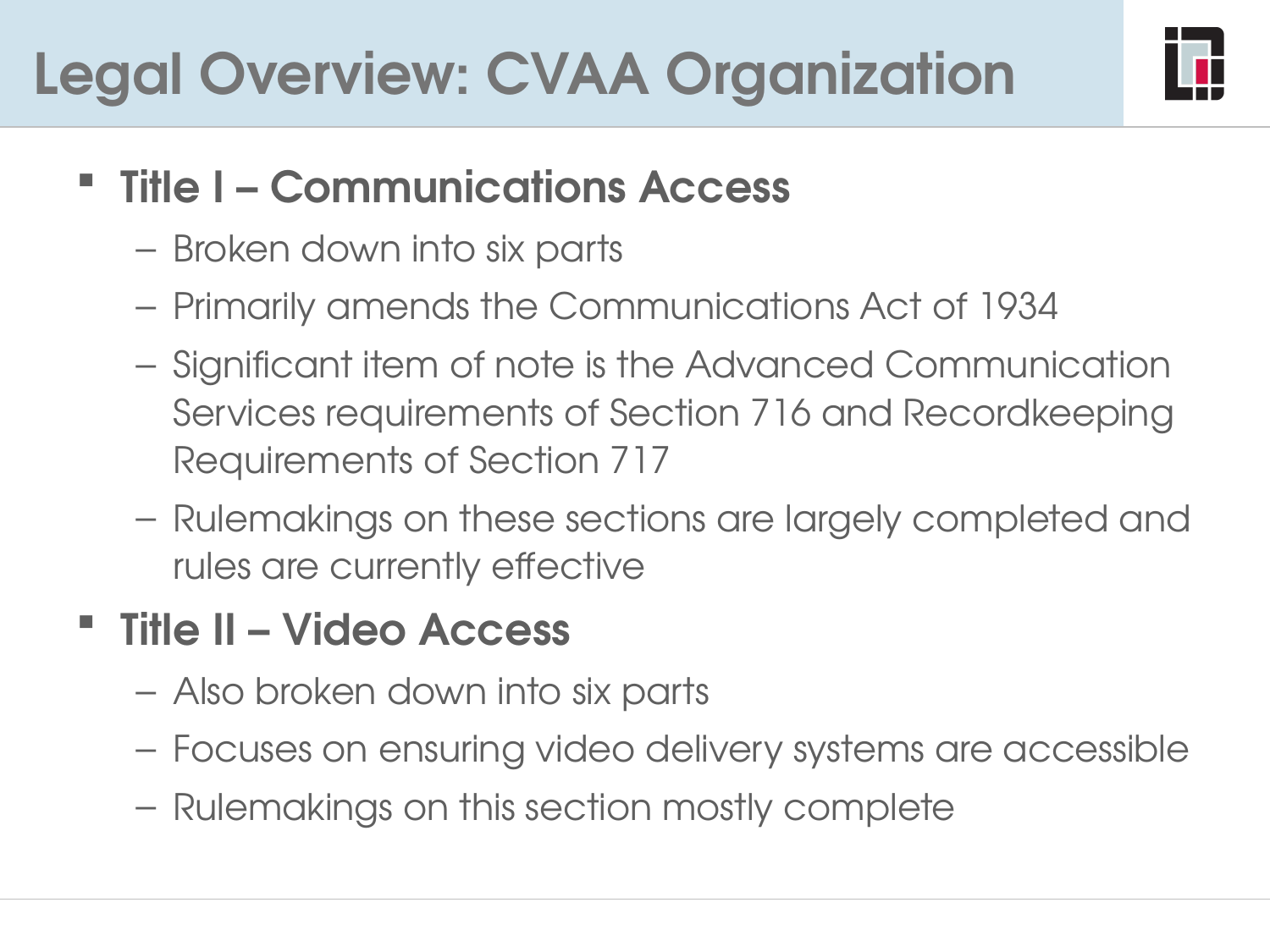

# Legal Overview: CVAA Organization
Title I – Communications Access
Broken down into six parts
Primarily amends the Communications Act of 1934
Significant item of note is the Advanced Communication Services requirements of Section 716 and Recordkeeping Requirements of Section 717
Rulemakings on these sections are largely completed and rules are currently effective
Title II – Video Access
Also broken down into six parts
Focuses on ensuring video delivery systems are accessible
Rulemakings on this section mostly complete